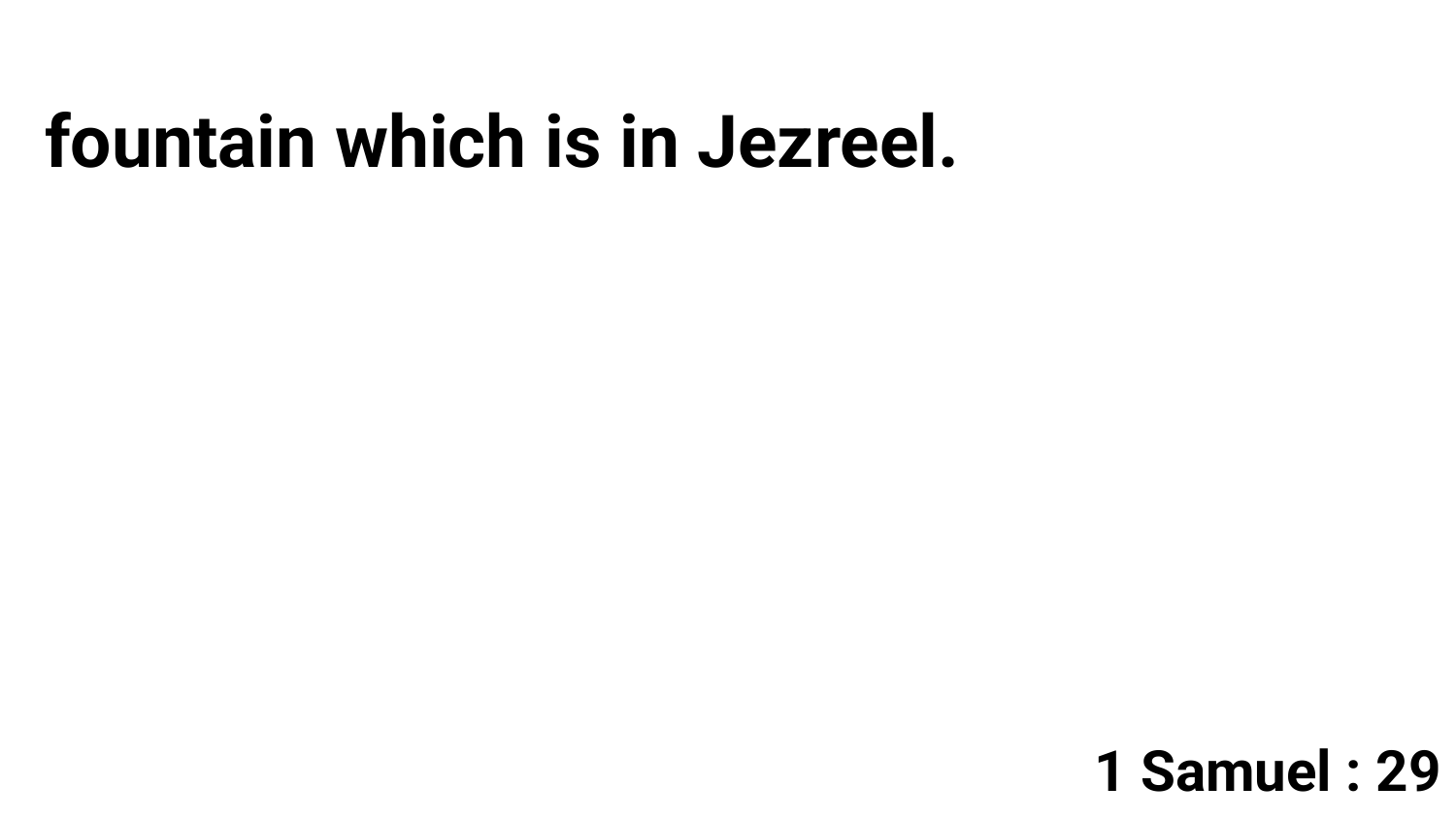

fountain which is in Jezreel.
1 Samuel : 29